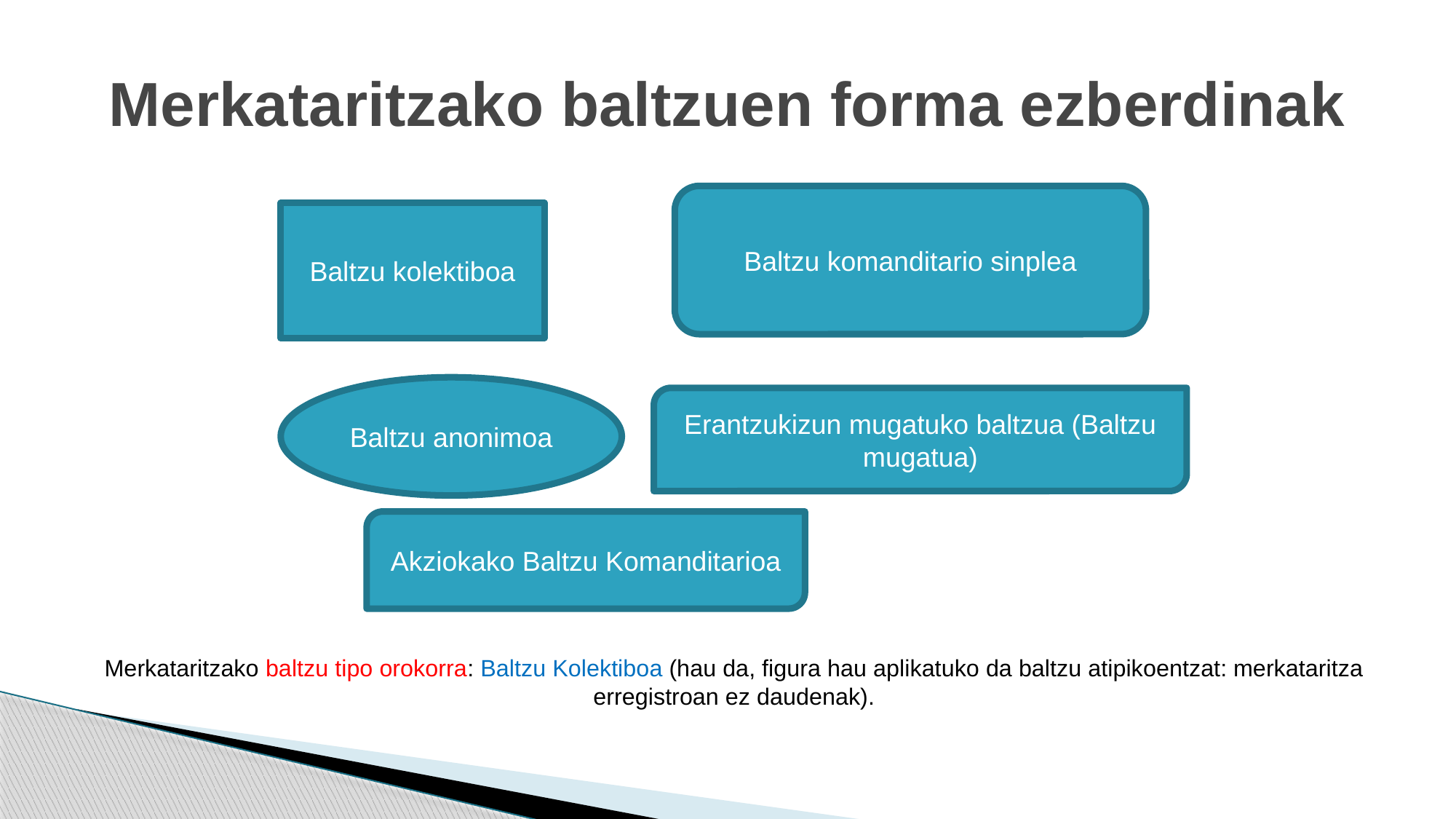

# Merkataritzako baltzuen forma ezberdinak

Merkataritzako baltzu tipo orokorra: Baltzu Kolektiboa (hau da, figura hau aplikatuko da baltzu atipikoentzat: merkataritza erregistroan ez daudenak).
Baltzu komanditario sinplea
Baltzu kolektiboa
Baltzu anonimoa
Erantzukizun mugatuko baltzua (Baltzu mugatua)
Akziokako Baltzu Komanditarioa